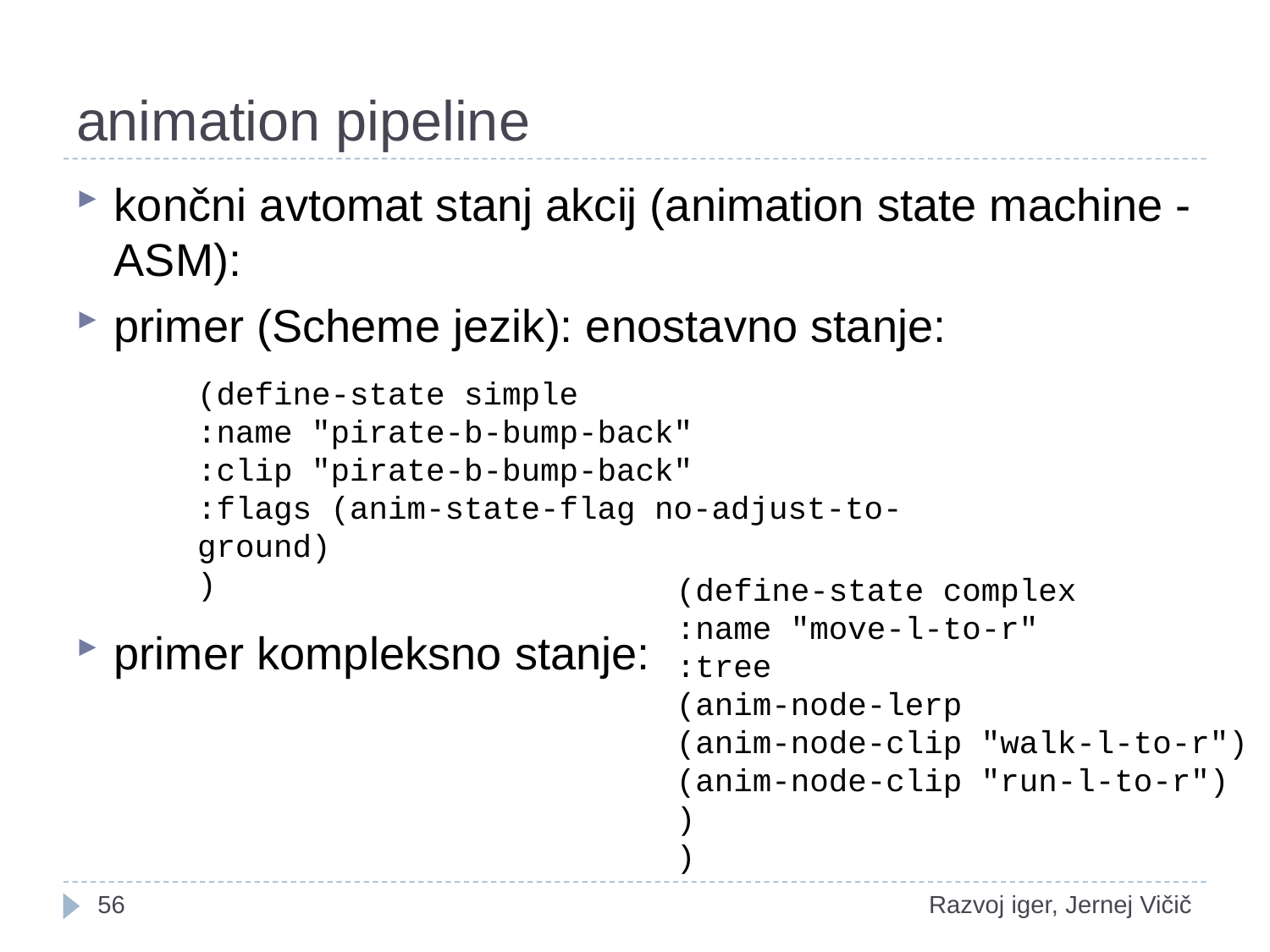

# animation pipeline
končni avtomat stanj akcij (animation state machine - ASM):
primer (Scheme jezik): enostavno stanje:

primer kompleksno stanje:
(define-state simple
:name "pirate-b-bump-back"
:clip "pirate-b-bump-back"
:flags (anim-state-flag no-adjust-to-ground)
)
(define-state complex
:name "move-l-to-r"
:tree
(anim-node-lerp
(anim-node-clip "walk-l-to-r")
(anim-node-clip "run-l-to-r")
)
)
56
Razvoj iger, Jernej Vičič